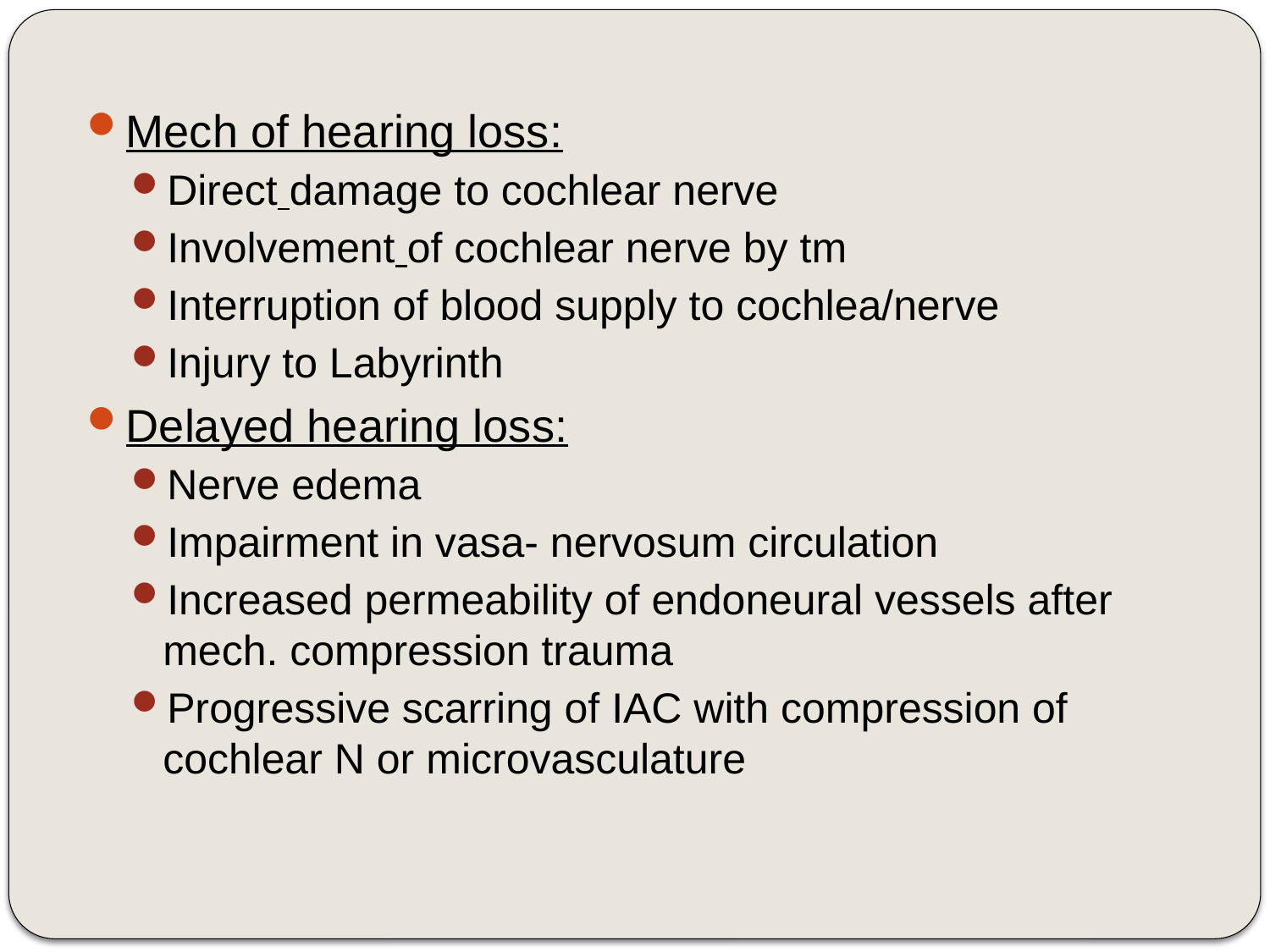

Mech of hearing loss:
Direct damage to cochlear nerve
Involvement of cochlear nerve by tm
Interruption of blood supply to cochlea/nerve
Injury to Labyrinth
Delayed hearing loss:
Nerve edema
Impairment in vasa- nervosum circulation
Increased permeability of endoneural vessels after mech. compression trauma
Progressive scarring of IAC with compression of cochlear N or microvasculature